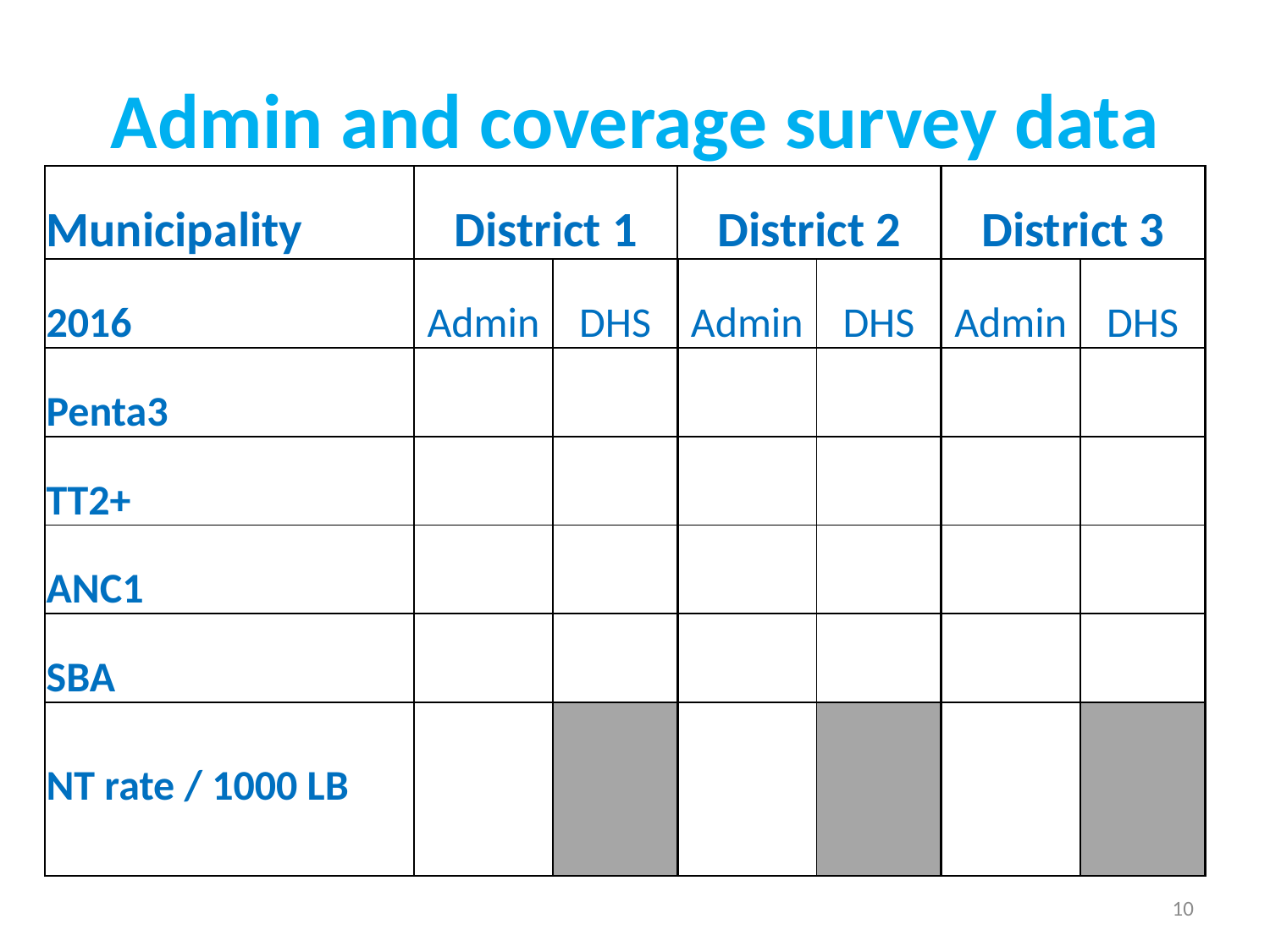

Admin and coverage survey data
| Municipality | District 1 |  | District 2 |  | District 3 |  |
| --- | --- | --- | --- | --- | --- | --- |
| 2016 | Admin | DHS | Admin | DHS | Admin | DHS |
| Penta3 |  |  |  |  |  |  |
| TT2+ |  |  |  |  |  |  |
| ANC1 |  |  |  |  |  |  |
| SBA |  |  |  |  |  |  |
| NT rate / 1000 LB |  |  |  |  |  |  |
10